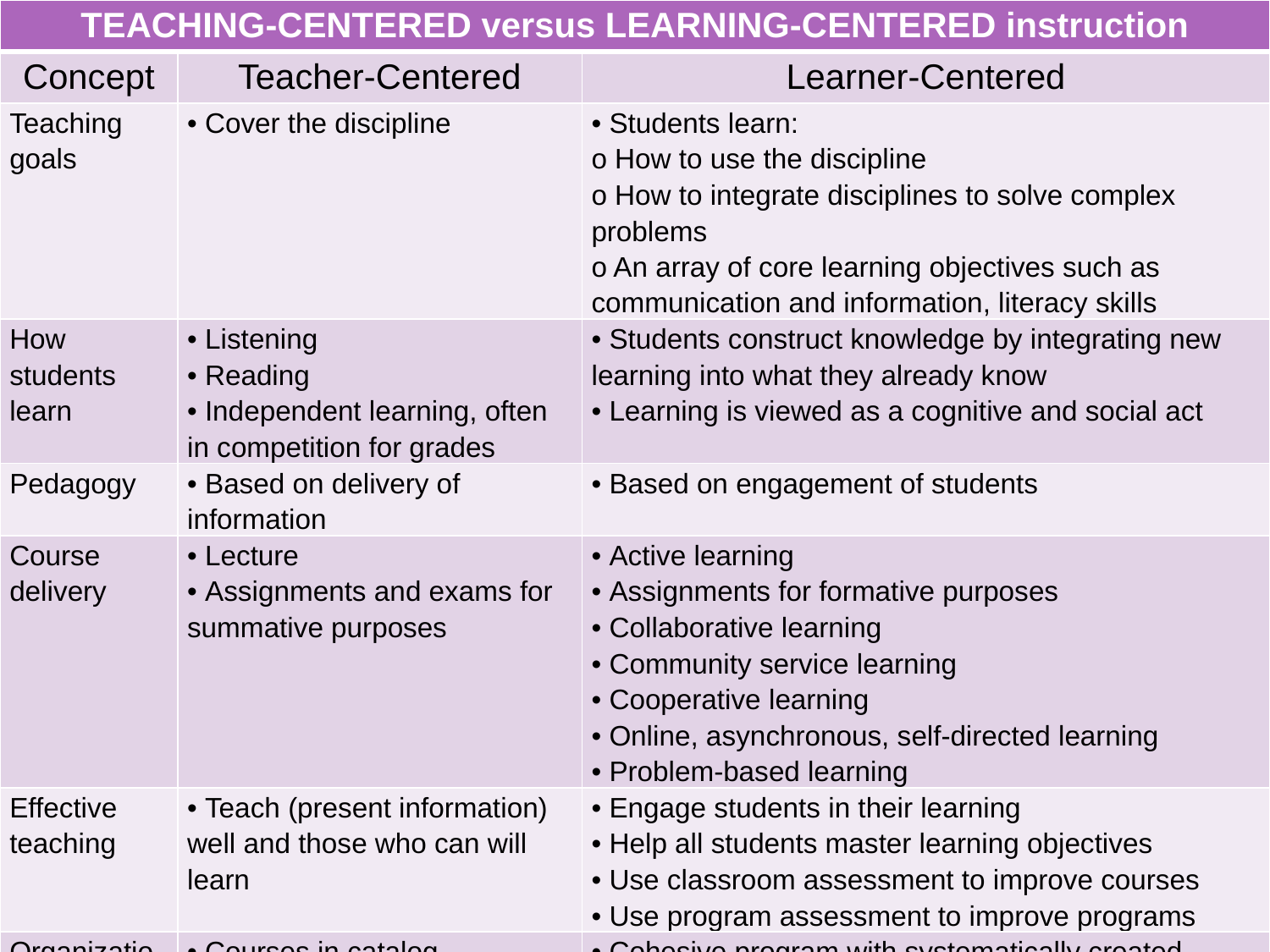

| TEACHING-CENTERED versus LEARNING-CENTERED instruction |  |  |
| --- | --- | --- |
| Concept | Teacher-Centered | Learner-Centered |
| Teaching goals | • Cover the discipline | • Students learn: o How to use the discipline o How to integrate disciplines to solve complex problems o An array of core learning objectives such as communication and information, literacy skills |
| How students learn | • Listening • Reading • Independent learning, often in competition for grades | • Students construct knowledge by integrating new learning into what they already know • Learning is viewed as a cognitive and social act |
| Pedagogy | • Based on delivery of information | • Based on engagement of students |
| Course delivery | • Lecture • Assignments and exams for summative purposes | • Active learning • Assignments for formative purposes • Collaborative learning • Community service learning • Cooperative learning • Online, asynchronous, self-directed learning • Problem-based learning |
| Effective teaching | • Teach (present information) well and those who can will learn | • Engage students in their learning • Help all students master learning objectives • Use classroom assessment to improve courses • Use program assessment to improve programs |
| Organization of the curriculum | • Courses in catalog | • Cohesive program with systematically created opportunities to synthesize, practice, and develop increasingly complex ideas, skills, and values |
| Course structure | • Faculty cover topics | • Students master learning objectives |
| Course grading | • Faculty as gatekeepers • Normal distribution expected | • Grades indicate mastery of learning objectives |
| Faculty role | • Sage on the stage | • Designer of learning environments |